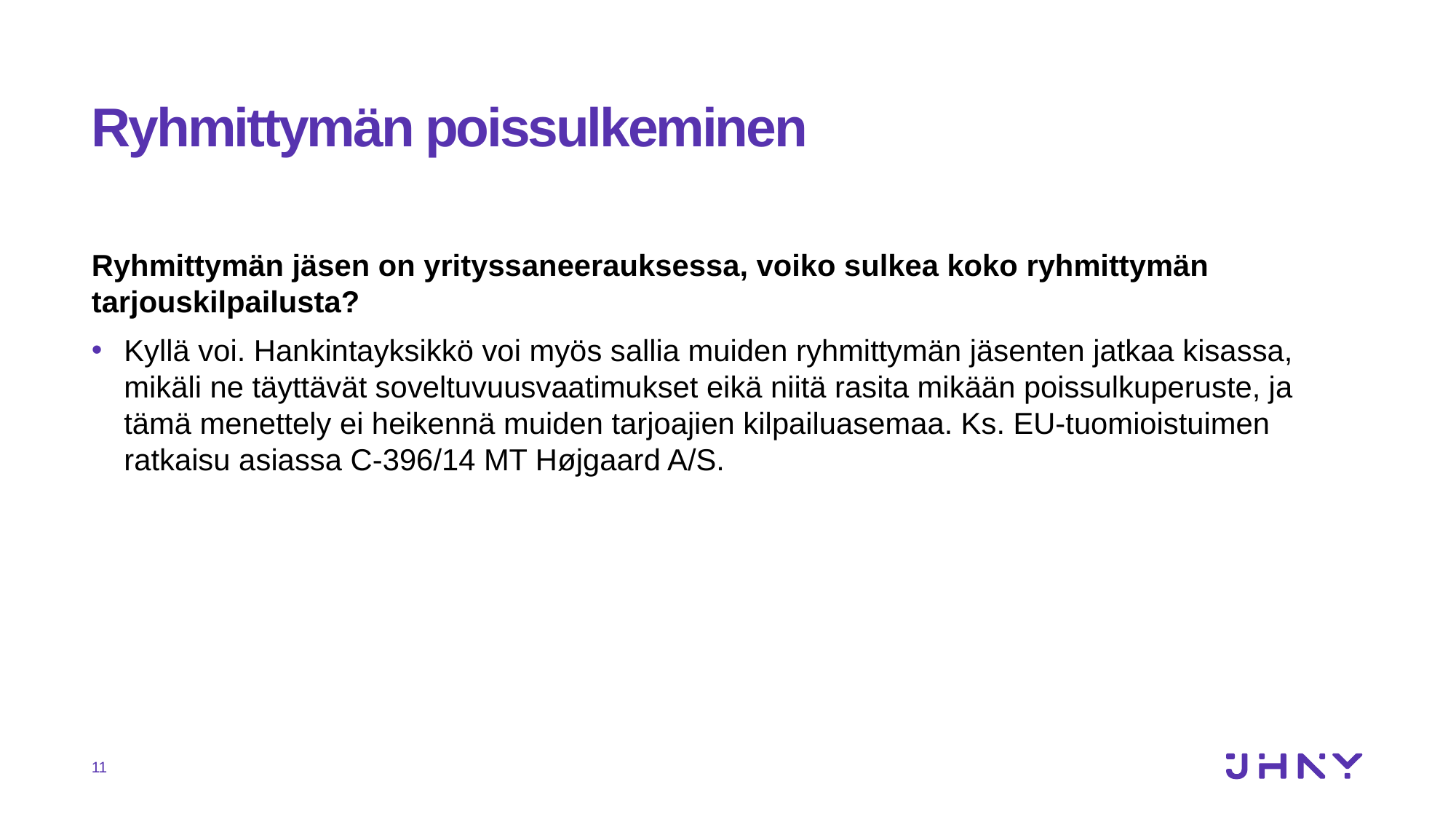

# Ryhmittymän poissulkeminen
Ryhmittymän jäsen on yrityssaneerauksessa, voiko sulkea koko ryhmittymän tarjouskilpailusta?
Kyllä voi. Hankintayksikkö voi myös sallia muiden ryhmittymän jäsenten jatkaa kisassa, mikäli ne täyttävät soveltuvuusvaatimukset eikä niitä rasita mikään poissulkuperuste, ja tämä menettely ei heikennä muiden tarjoajien kilpailuasemaa. Ks. EU-tuomioistuimen ratkaisu asiassa C‑396/14 MT Højgaard A/S.

11